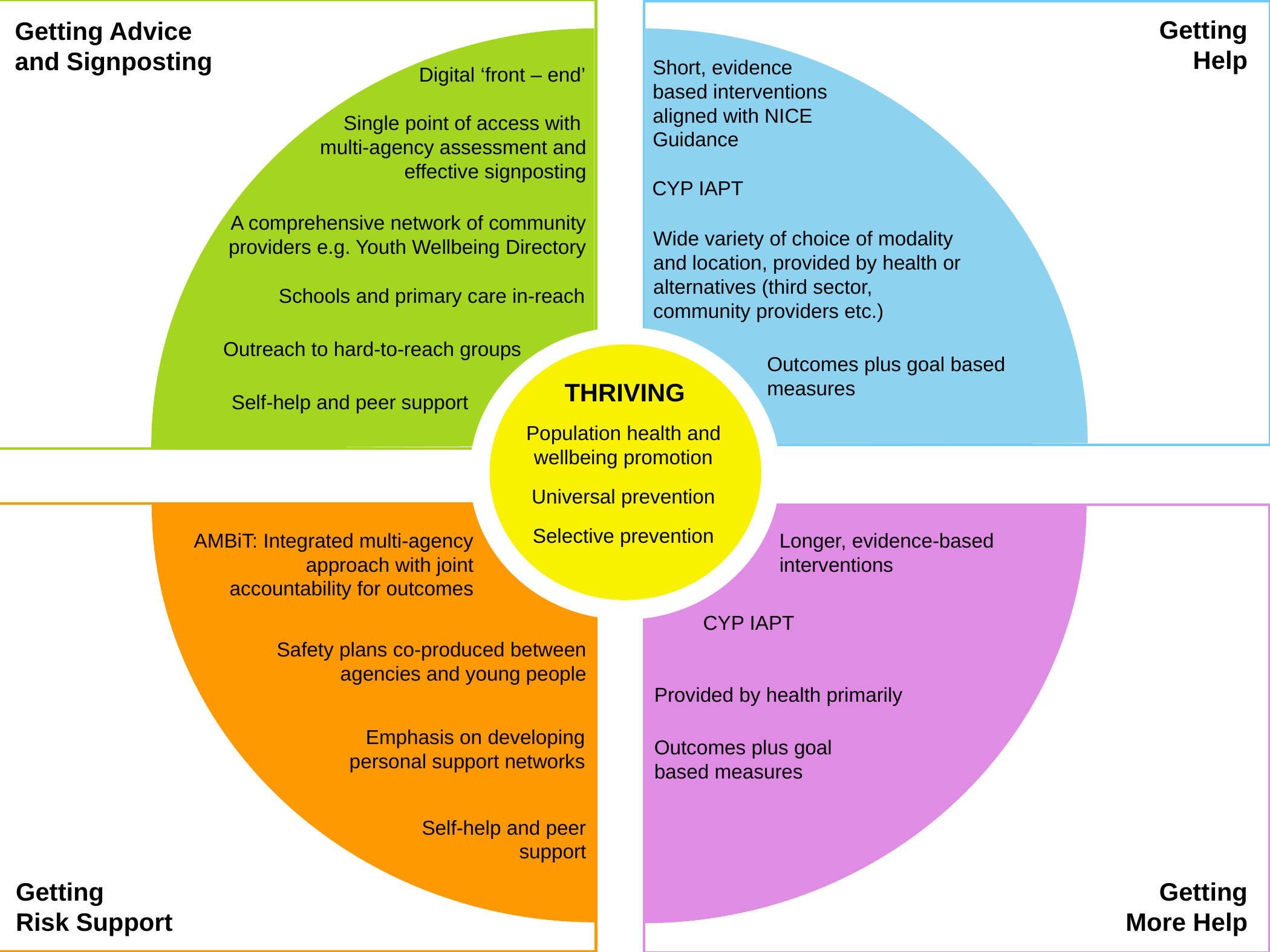

Getting Help
Getting Advice and Signposting

Short, evidence based interventions aligned with NICE Guidance
Digital ‘front – end’

Single point of access with
multi-agency assessment and effective signposting
CYP IAPT
A comprehensive network of community providers e.g. Youth Wellbeing Directory
Wide variety of choice of modality and location, provided by health or alternatives (third sector, community providers etc.)
Schools and primary care in-reach

 Outreach to hard-to-reach groups
Outcomes plus goal based measures
THRIVING
Self-help and peer support
Population health and wellbeing promotion
Universal prevention
Selective prevention

Longer, evidence-based interventions
AMBiT: Integrated multi-agency approach with joint accountability for outcomes
CYP IAPT
Safety plans co-produced between agencies and young people
Provided by health primarily
Emphasis on developing personal support networks
Outcomes plus goal based measures
Self-help and peer support
Getting
Risk Support
Getting
More Help